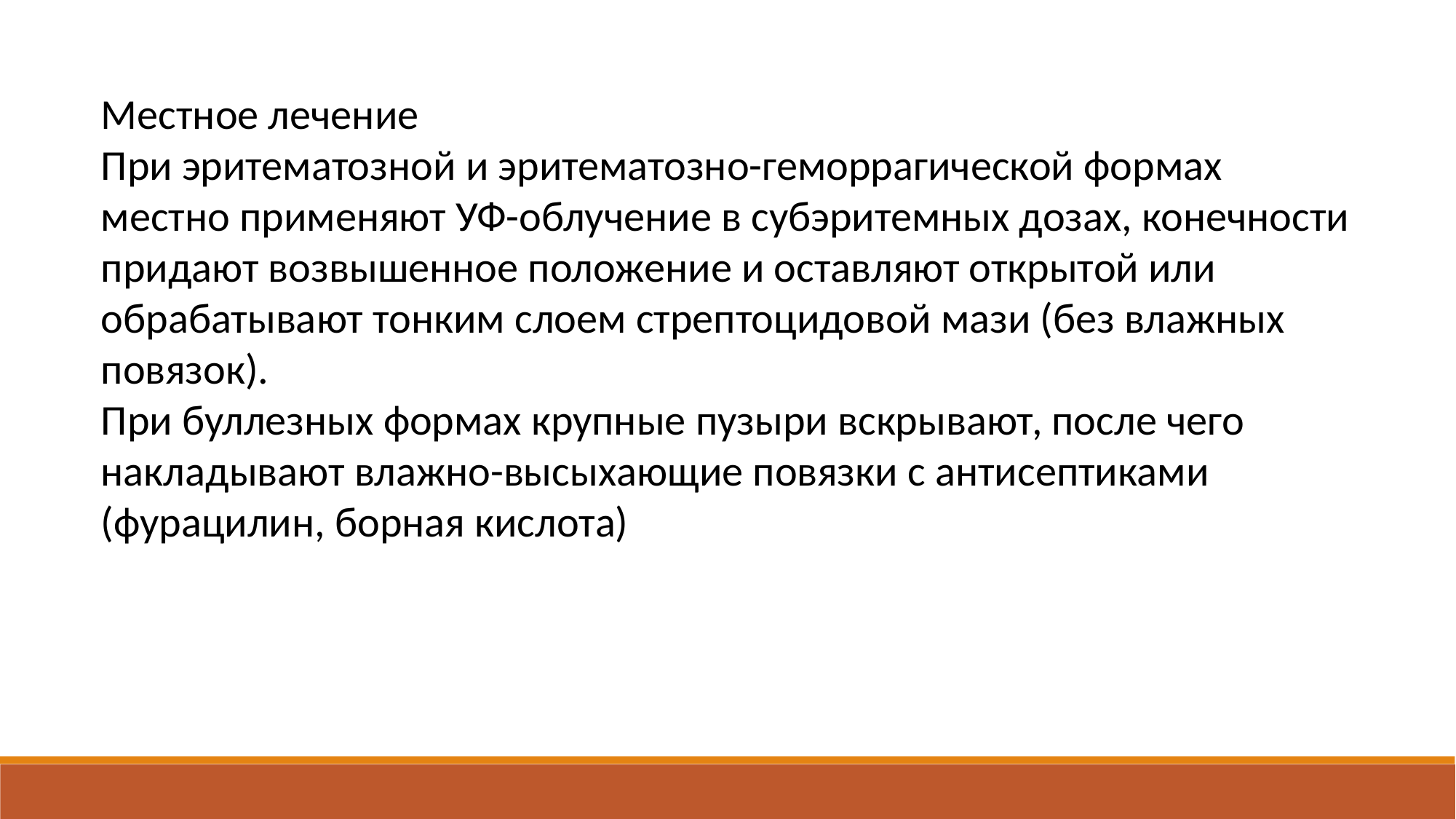

Местное лечение
При эритематозной и эритематозно-геморрагической формах местно применяют УФ-облучение в субэритемных дозах, конечности придают возвышенное положение и оставляют открытой или обрабатывают тонким слоем стрептоцидовой мази (без влажных повязок).
При буллезных формах крупные пузыри вскрывают, после чего накладывают влажно-высыхающие повязки с антисептиками (фурацилин, борная кислота)